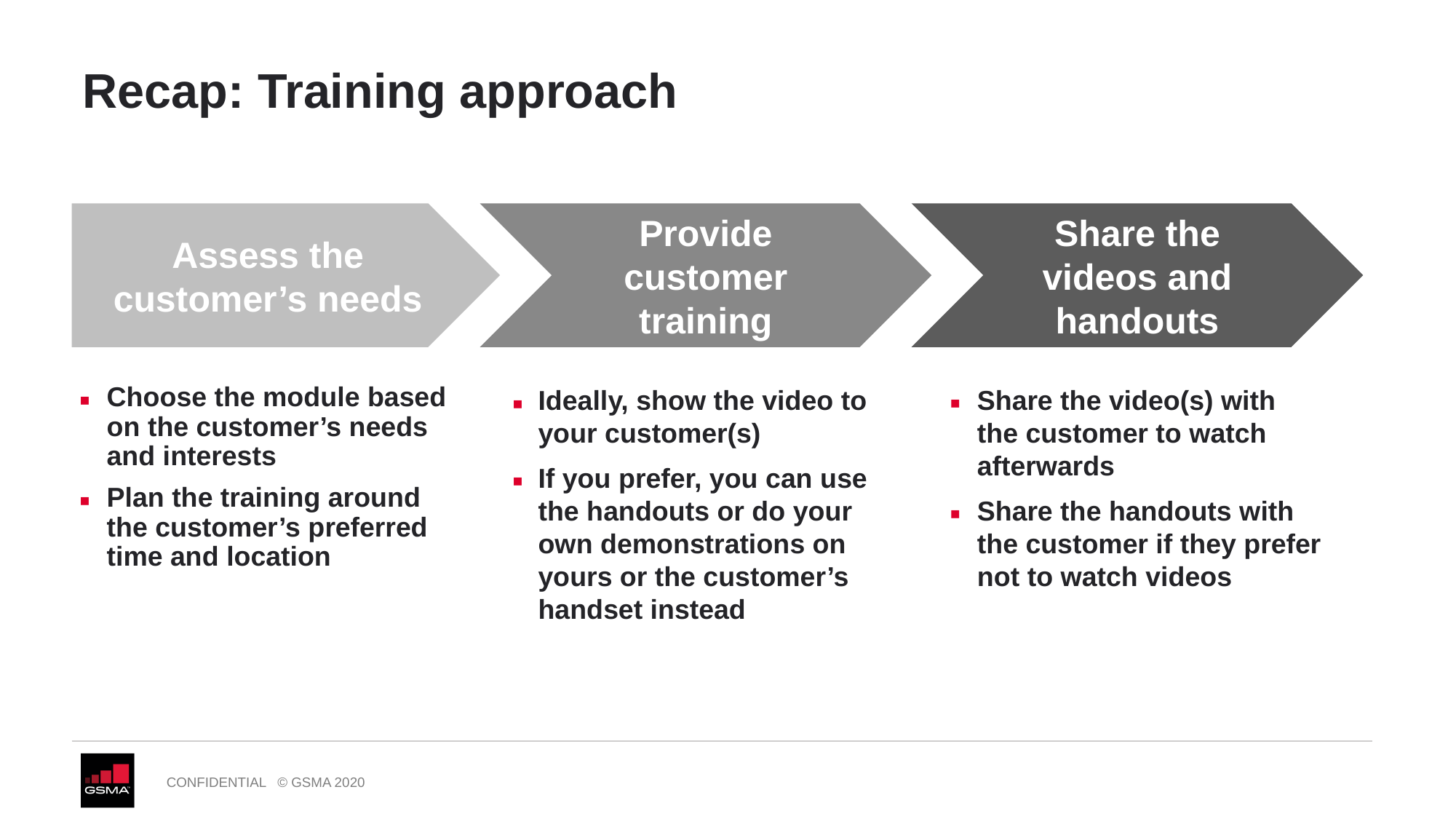

# Recap: Training approach
Assess the customer’s needs
Provide customer training
Share the videos and handouts
Choose the module based on the customer’s needs and interests
Plan the training around the customer’s preferred time and location
Ideally, show the video to your customer(s)
If you prefer, you can use the handouts or do your own demonstrations on yours or the customer’s handset instead
Share the video(s) with the customer to watch afterwards
Share the handouts with the customer if they prefer not to watch videos